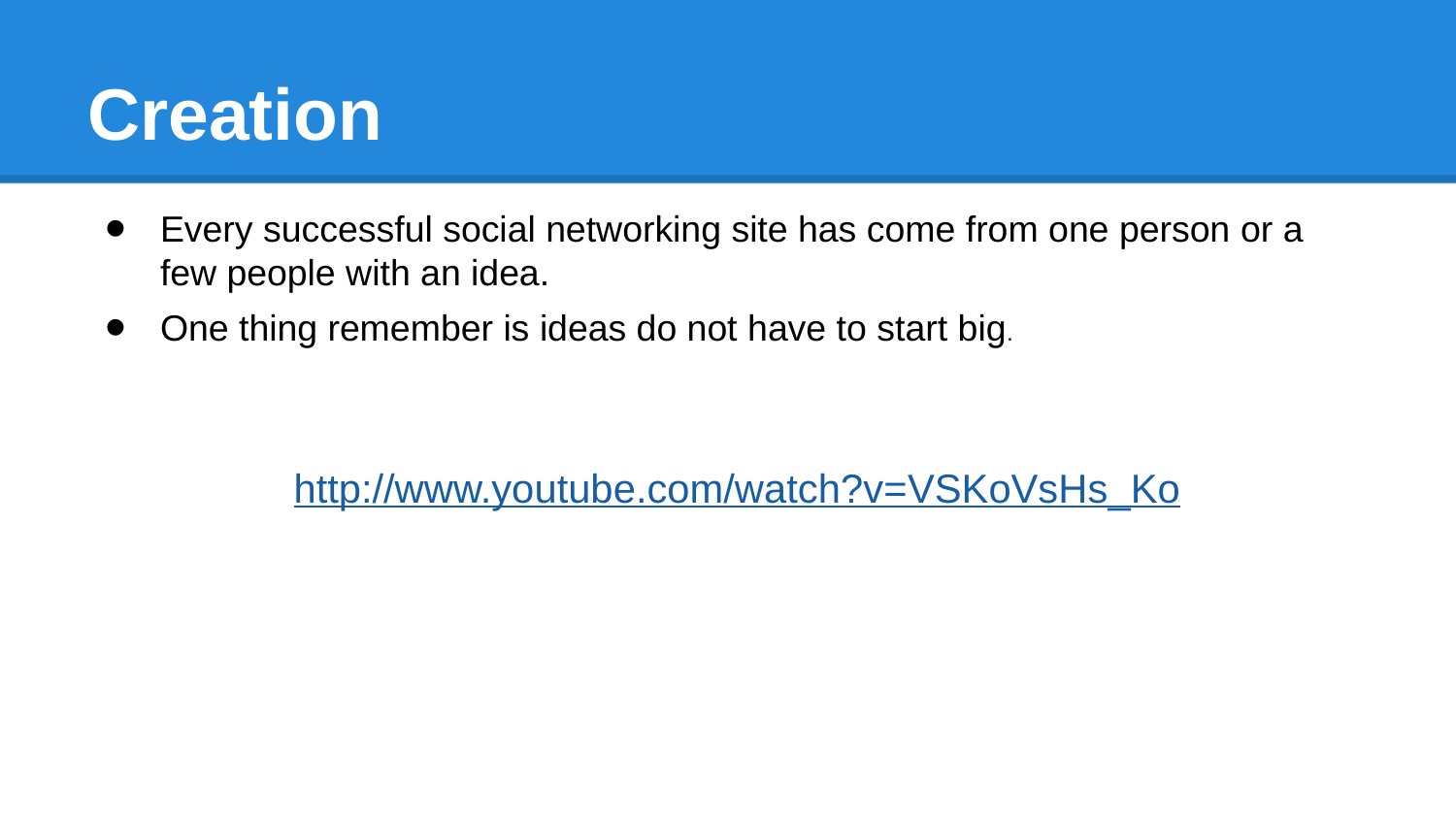

# Creation
Every successful social networking site has come from one person or a few people with an idea.
One thing remember is ideas do not have to start big.

http://www.youtube.com/watch?v=VSKoVsHs_Ko